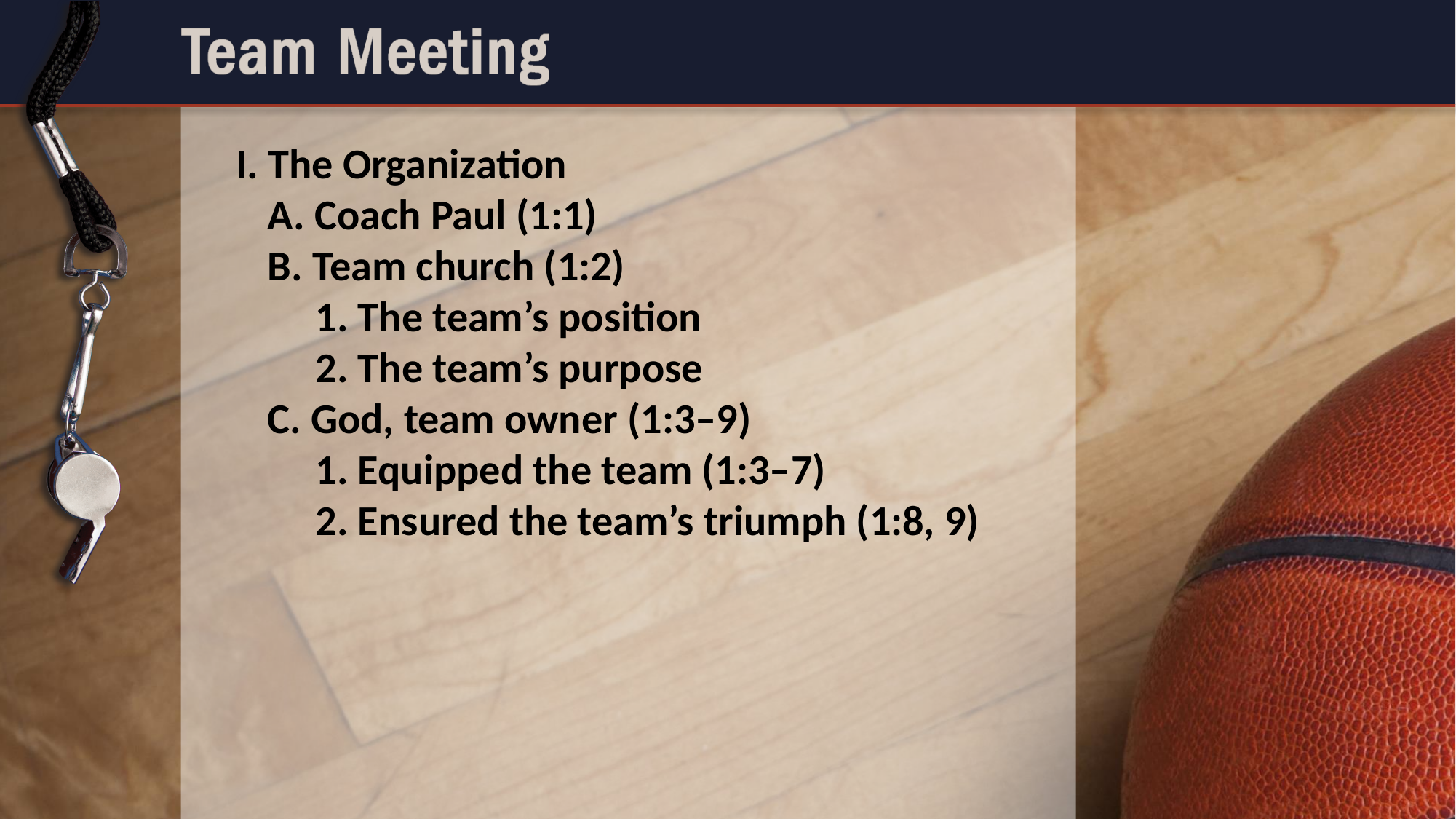

I. The Organization
	A. Coach Paul (1:1)
	B. Team church (1:2)
		1. The team’s position
		2. The team’s purpose
	C. God, team owner (1:3–9)
		1. Equipped the team (1:3–7)
		2. Ensured the team’s triumph (1:8, 9)